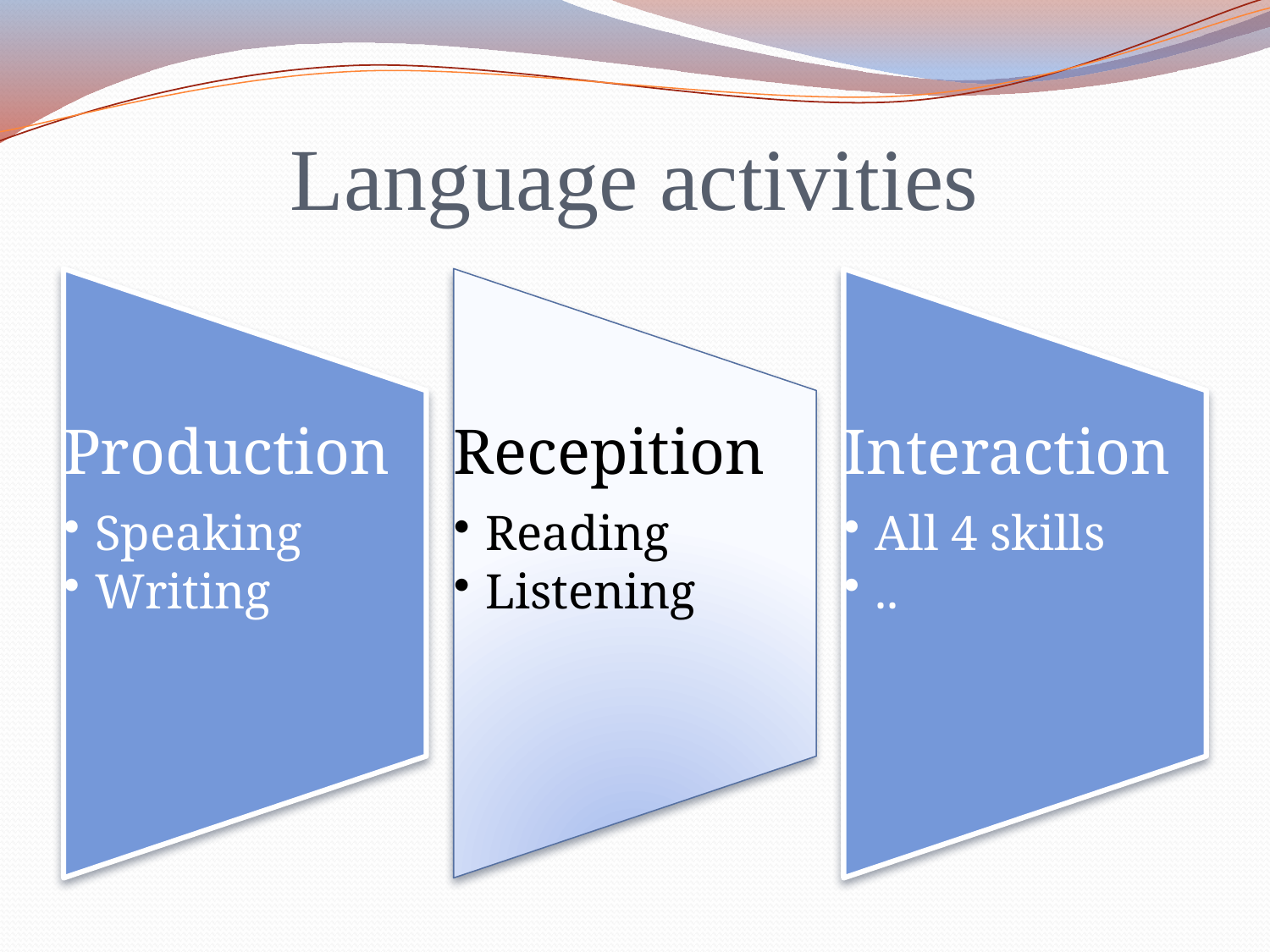

# Language activities
Production
Speaking
Writing
Recepition
Reading
Listening
Interaction
All 4 skills
..